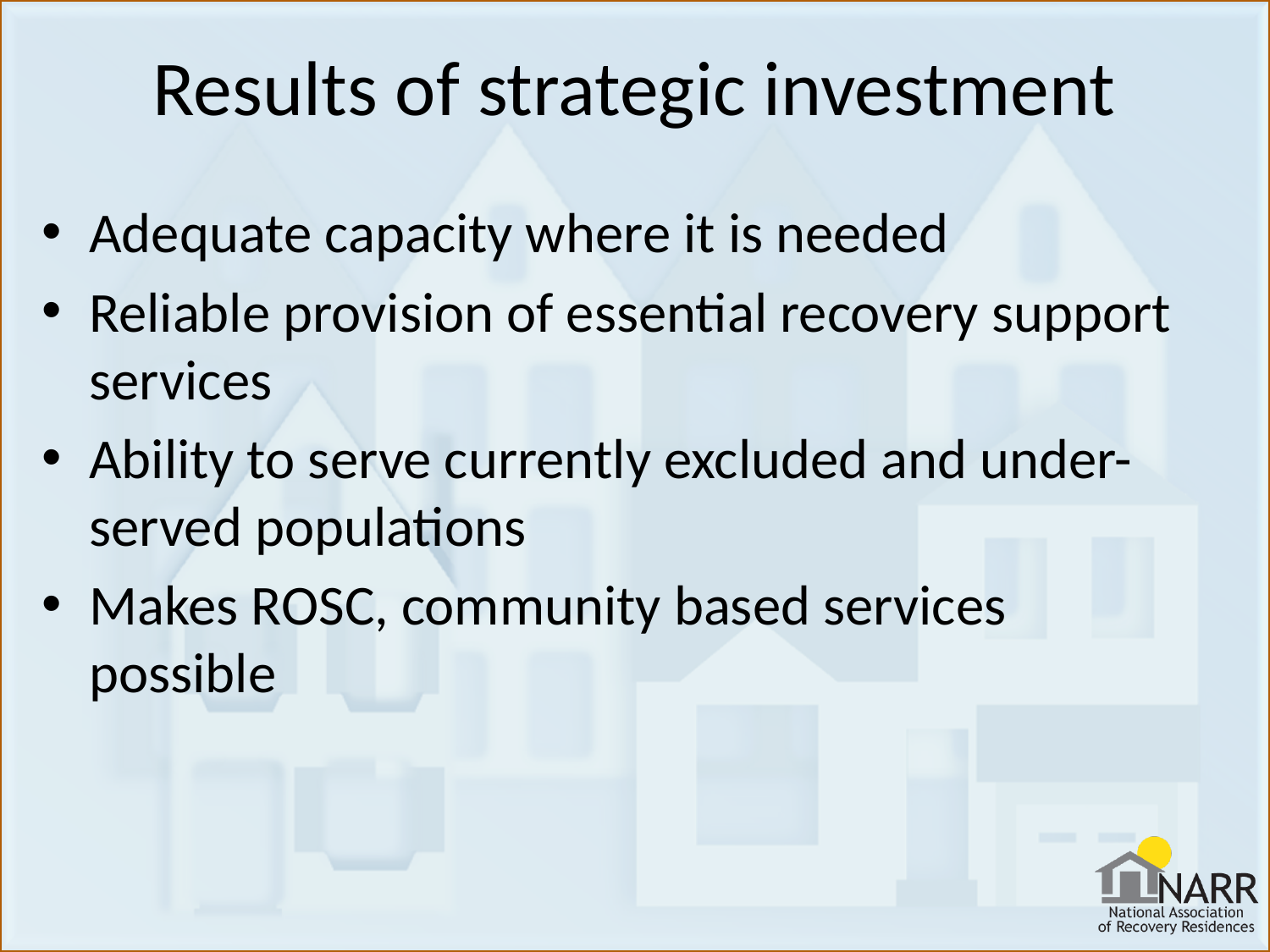

# Results of strategic investment
Adequate capacity where it is needed
Reliable provision of essential recovery support services
Ability to serve currently excluded and under-served populations
Makes ROSC, community based services possible